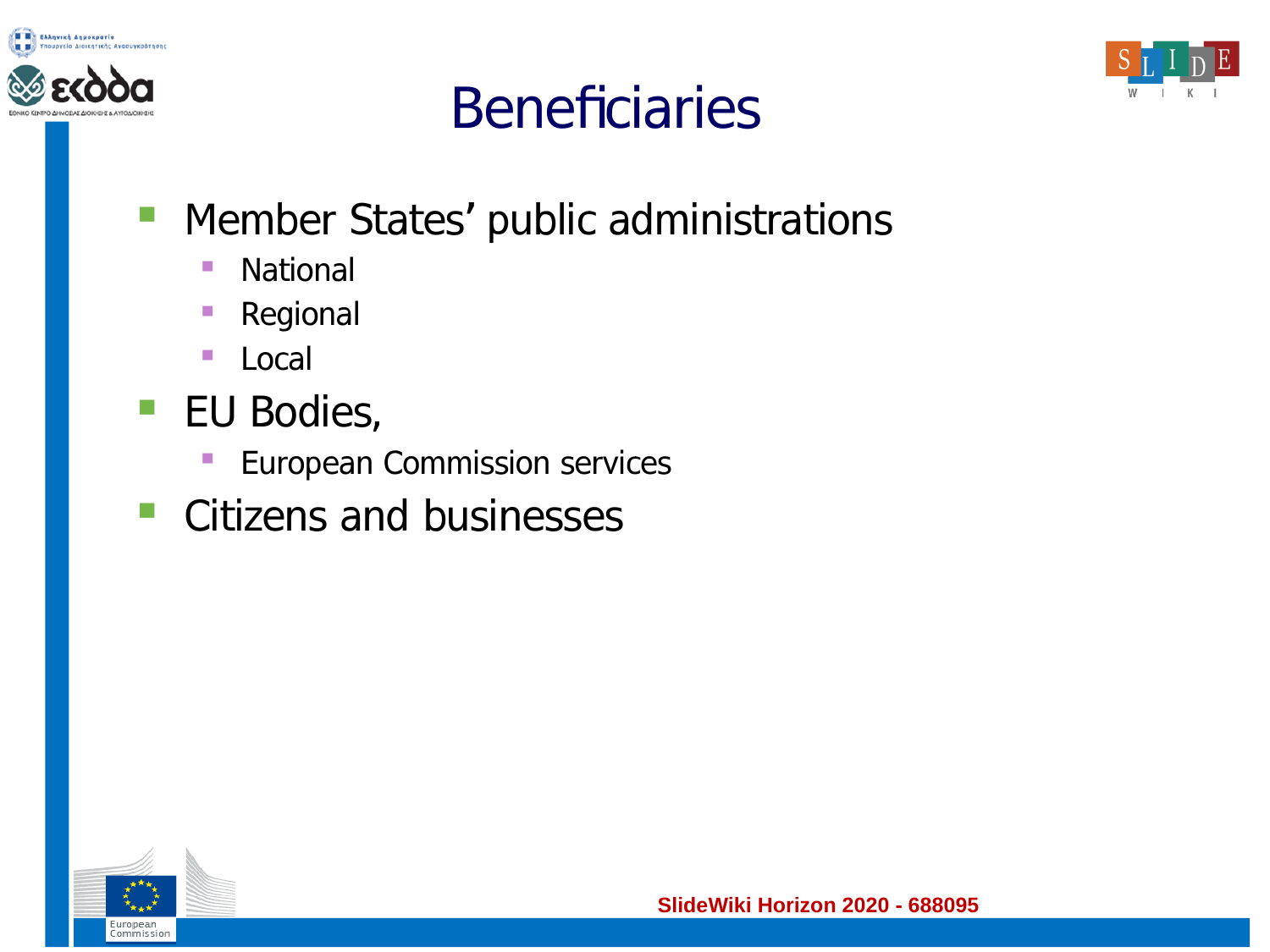

# Beneficiaries
Member States’ public administrations
National
Regional
Local
EU Bodies,
European Commission services
Citizens and businesses